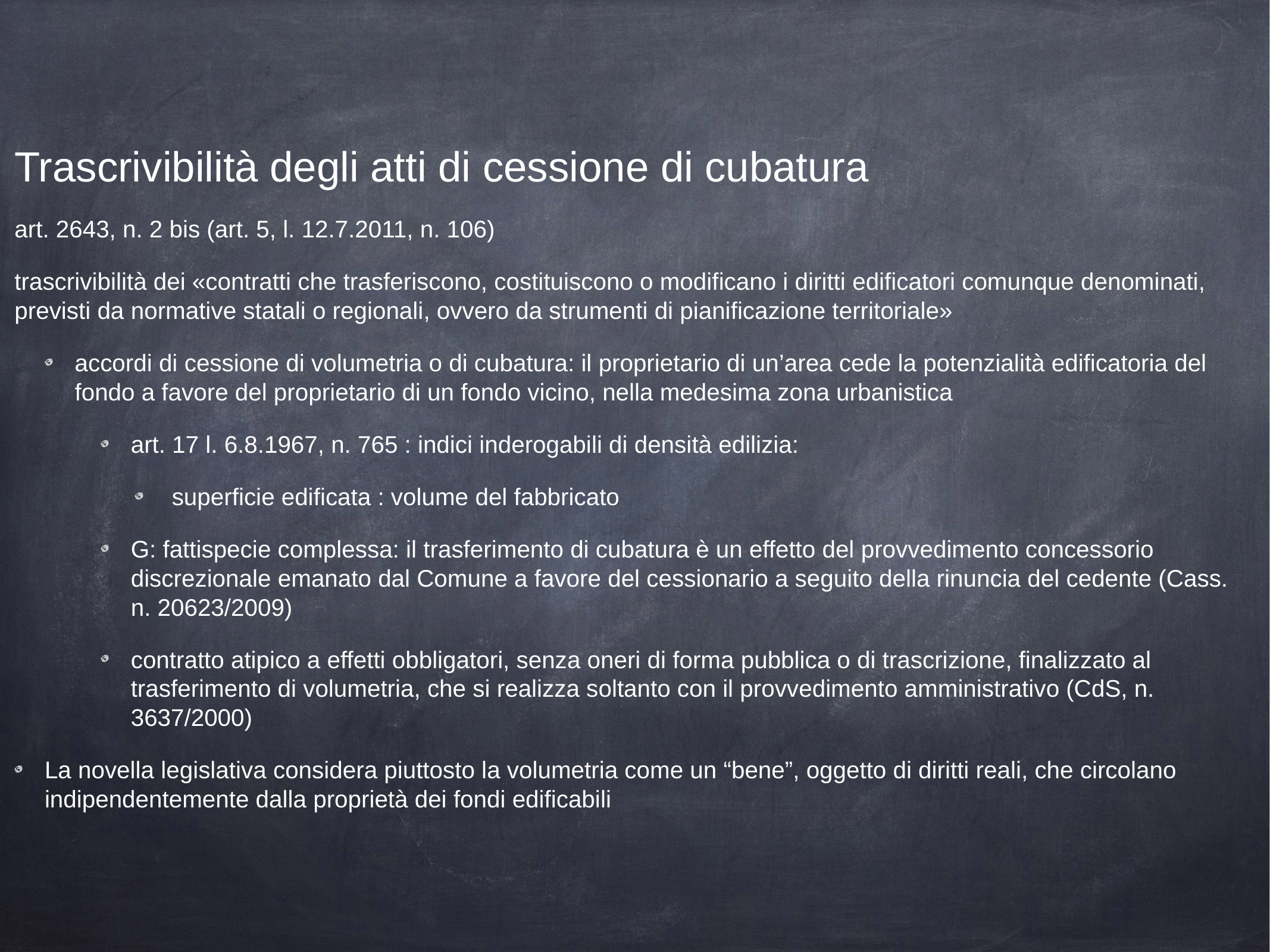

Trascrivibilità degli atti di cessione di cubatura
art. 2643, n. 2 bis (art. 5, l. 12.7.2011, n. 106)
trascrivibilità dei «contratti che trasferiscono, costituiscono o modificano i diritti edificatori comunque denominati, previsti da normative statali o regionali, ovvero da strumenti di pianificazione territoriale»
accordi di cessione di volumetria o di cubatura: il proprietario di un’area cede la potenzialità edificatoria del fondo a favore del proprietario di un fondo vicino, nella medesima zona urbanistica
art. 17 l. 6.8.1967, n. 765 : indici inderogabili di densità edilizia:
 superficie edificata : volume del fabbricato
G: fattispecie complessa: il trasferimento di cubatura è un effetto del provvedimento concessorio discrezionale emanato dal Comune a favore del cessionario a seguito della rinuncia del cedente (Cass. n. 20623/2009)
contratto atipico a effetti obbligatori, senza oneri di forma pubblica o di trascrizione, finalizzato al trasferimento di volumetria, che si realizza soltanto con il provvedimento amministrativo (CdS, n. 3637/2000)
La novella legislativa considera piuttosto la volumetria come un “bene”, oggetto di diritti reali, che circolano indipendentemente dalla proprietà dei fondi edificabili